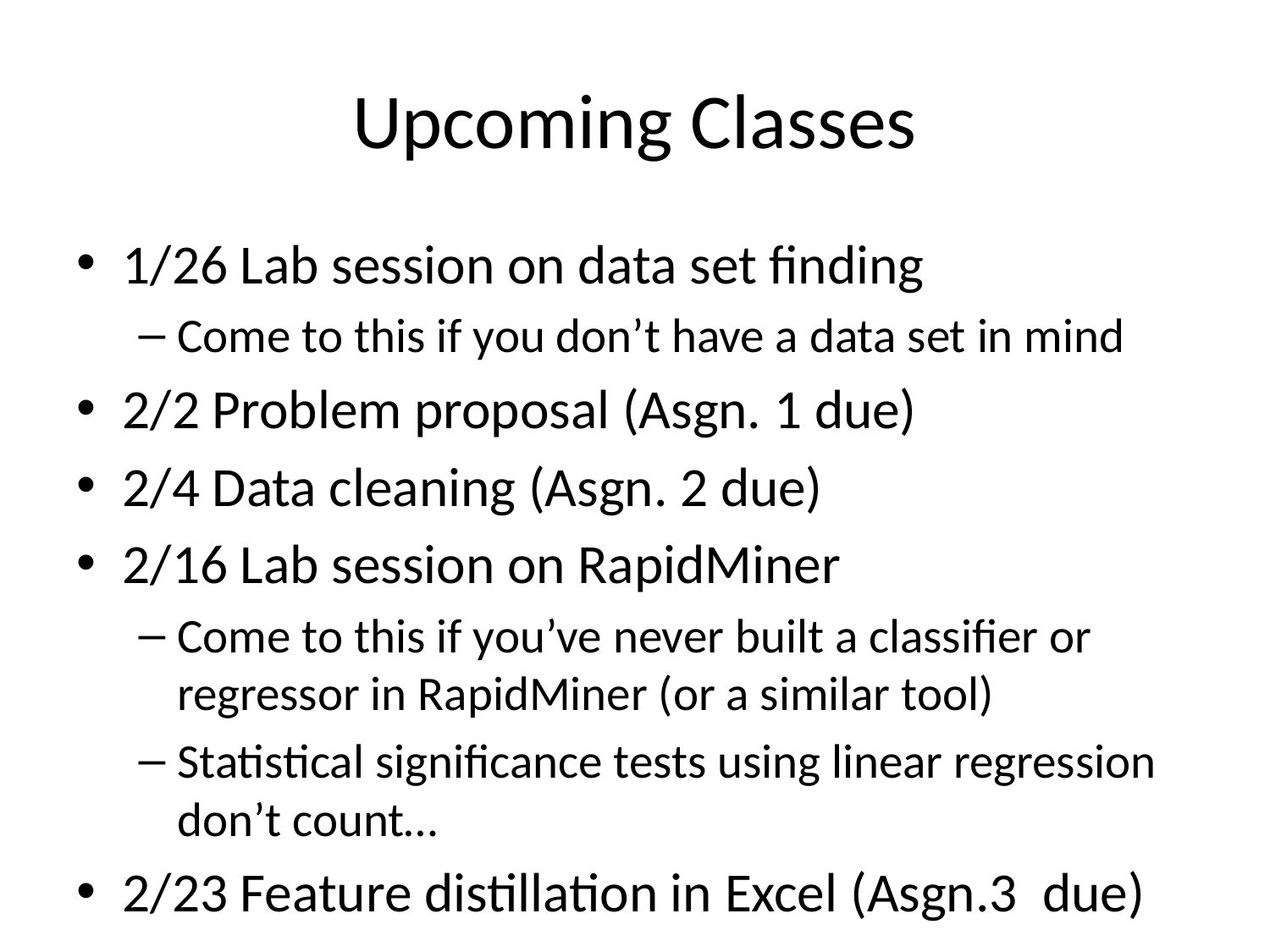

# Upcoming Classes
1/26 Lab session on data set finding
Come to this if you don’t have a data set in mind
2/2 Problem proposal (Asgn. 1 due)
2/4 Data cleaning (Asgn. 2 due)
2/16 Lab session on RapidMiner
Come to this if you’ve never built a classifier or regressor in RapidMiner (or a similar tool)
Statistical significance tests using linear regression don’t count…
2/23 Feature distillation in Excel (Asgn.3  due)